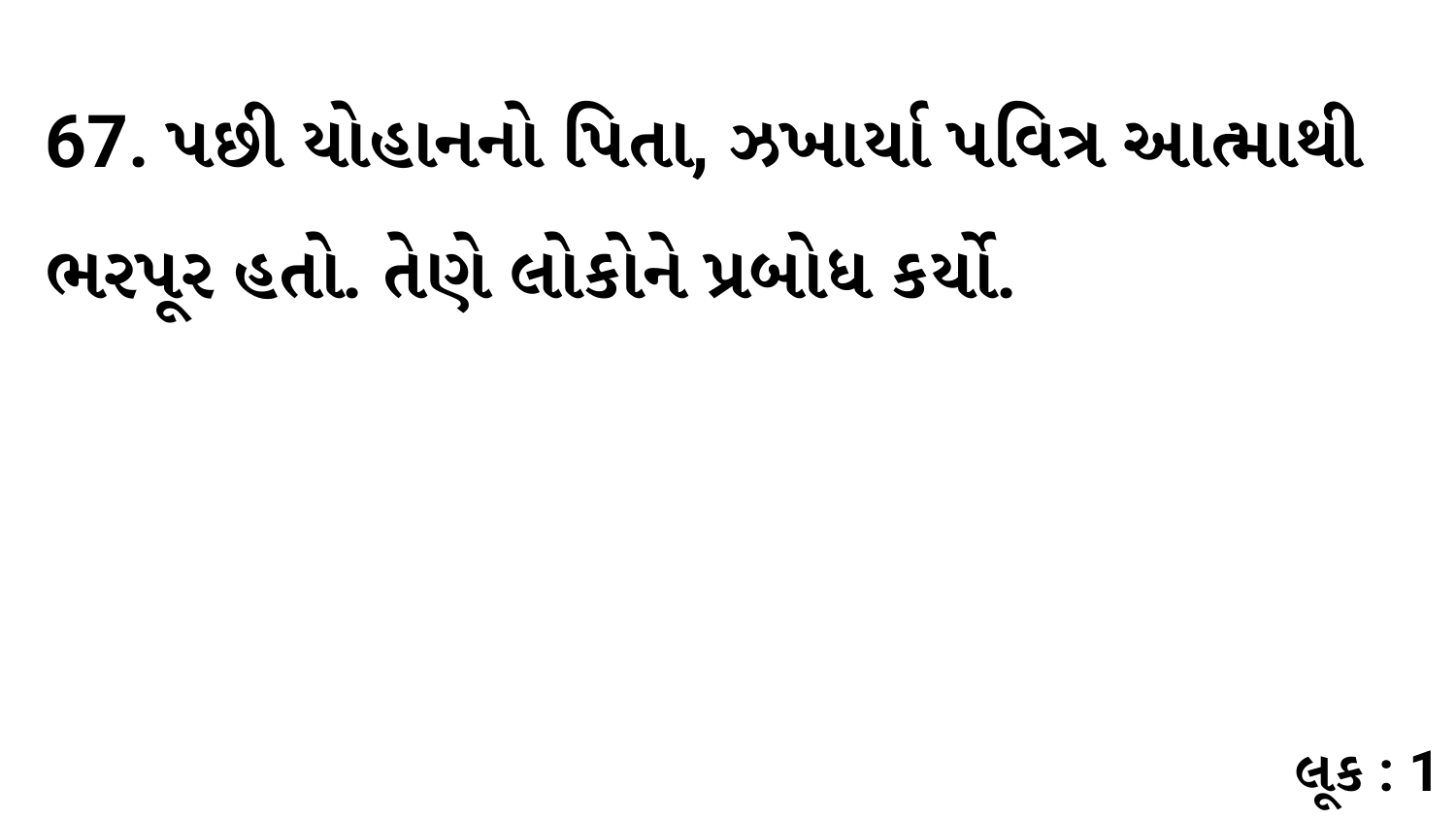

67. પછી યોહાનનો પિતા, ઝખાર્યા પવિત્ર આત્માથી ભરપૂર હતો. તેણે લોકોને પ્રબોધ કર્યો.
લૂક : 1